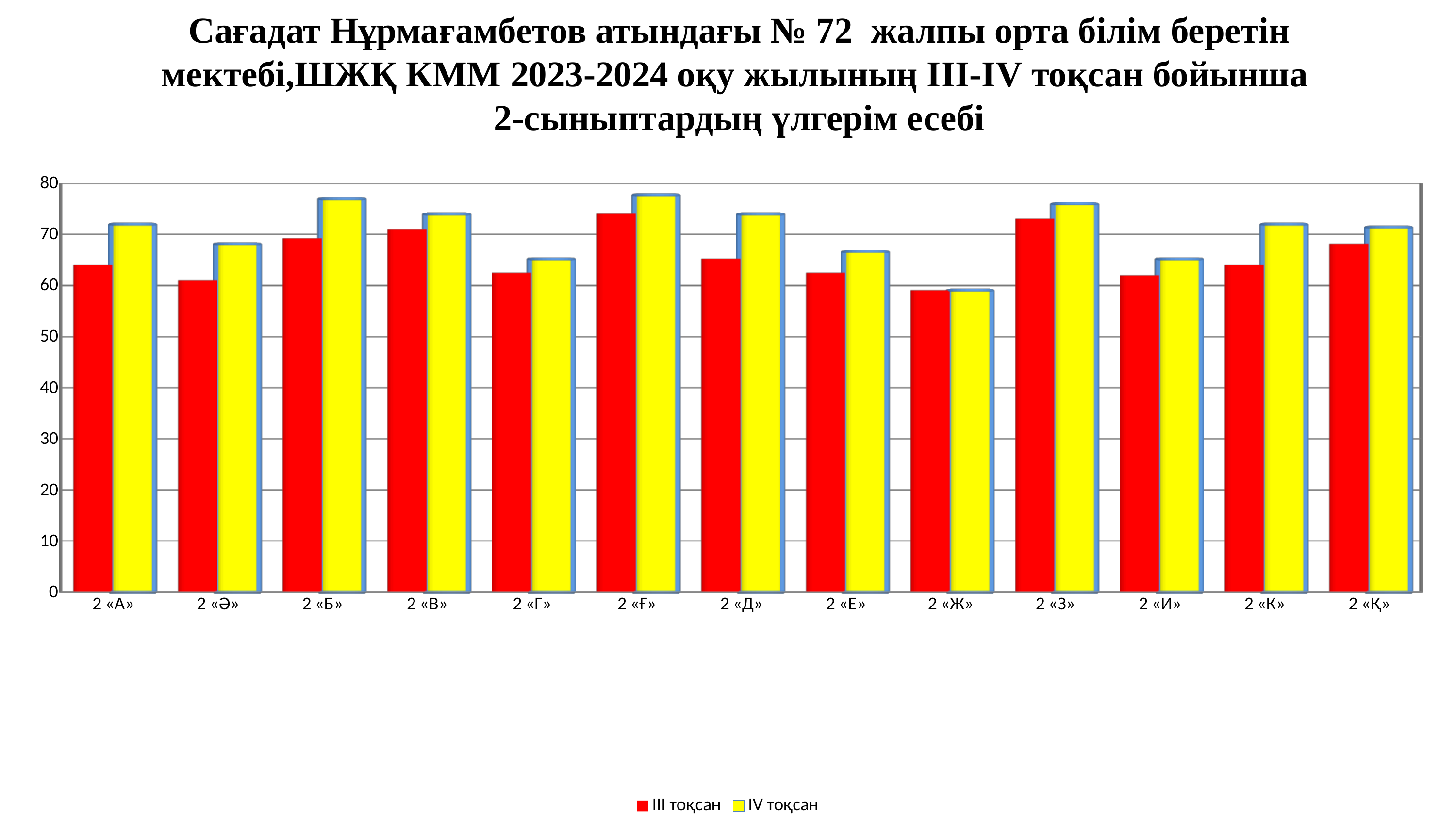

Сағадат Нұрмағамбетов атындағы № 72  жалпы орта білім беретін мектебі,ШЖҚ КММ 2023-2024 оқу жылының ІIІ-ІV тоқсан бойынша
2-сыныптардың үлгерім есебі

[unsupported chart]